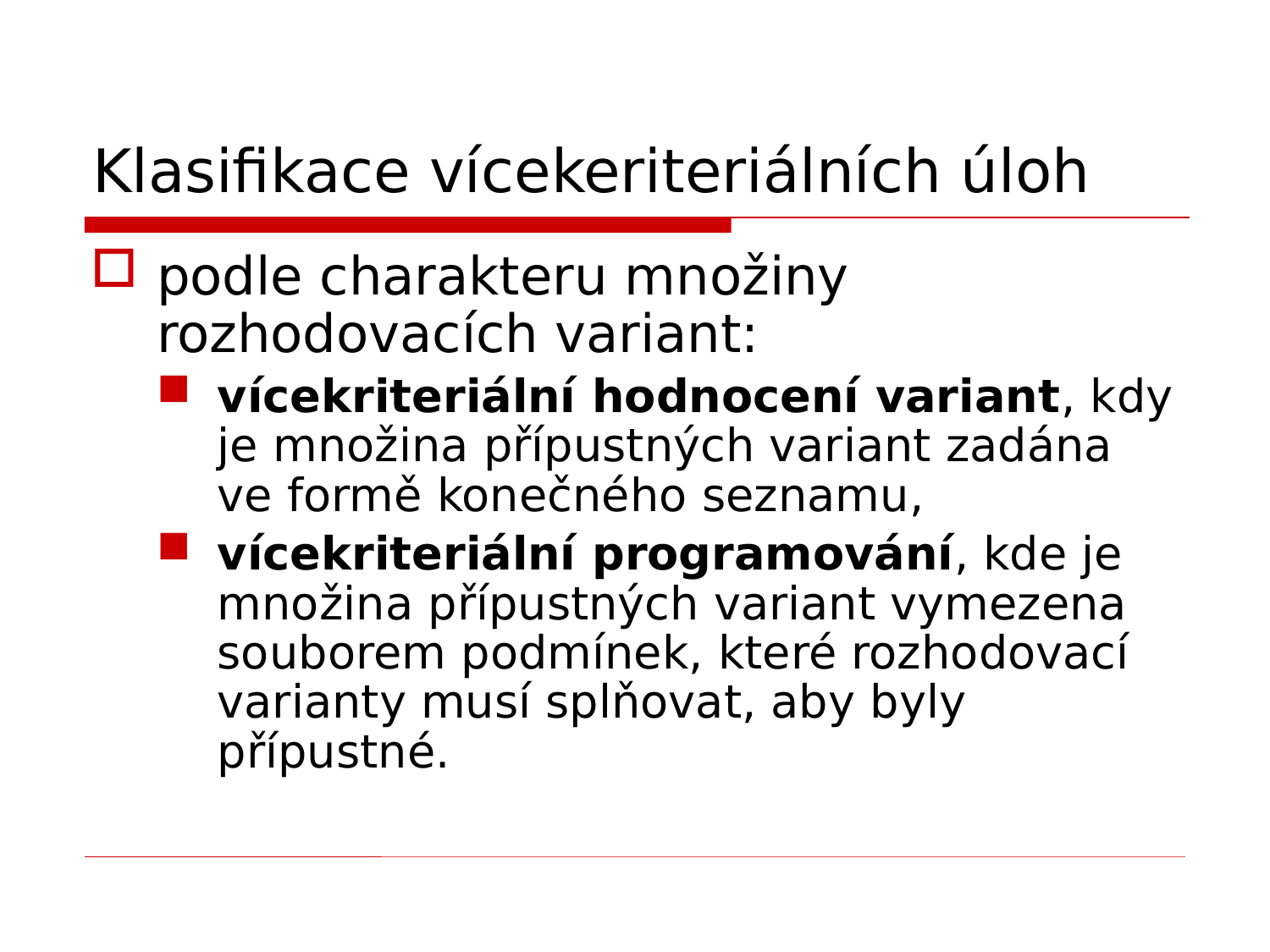

# Klasifikace vícekeriteriálních úloh
podle charakteru množiny rozhodovacích variant:
vícekriteriální hodnocení variant, kdy je množina přípustných variant zadána ve formě konečného seznamu,
vícekriteriální programování, kde je množina přípustných variant vymezena souborem podmínek, které rozhodovací varianty musí splňovat, aby byly přípustné.